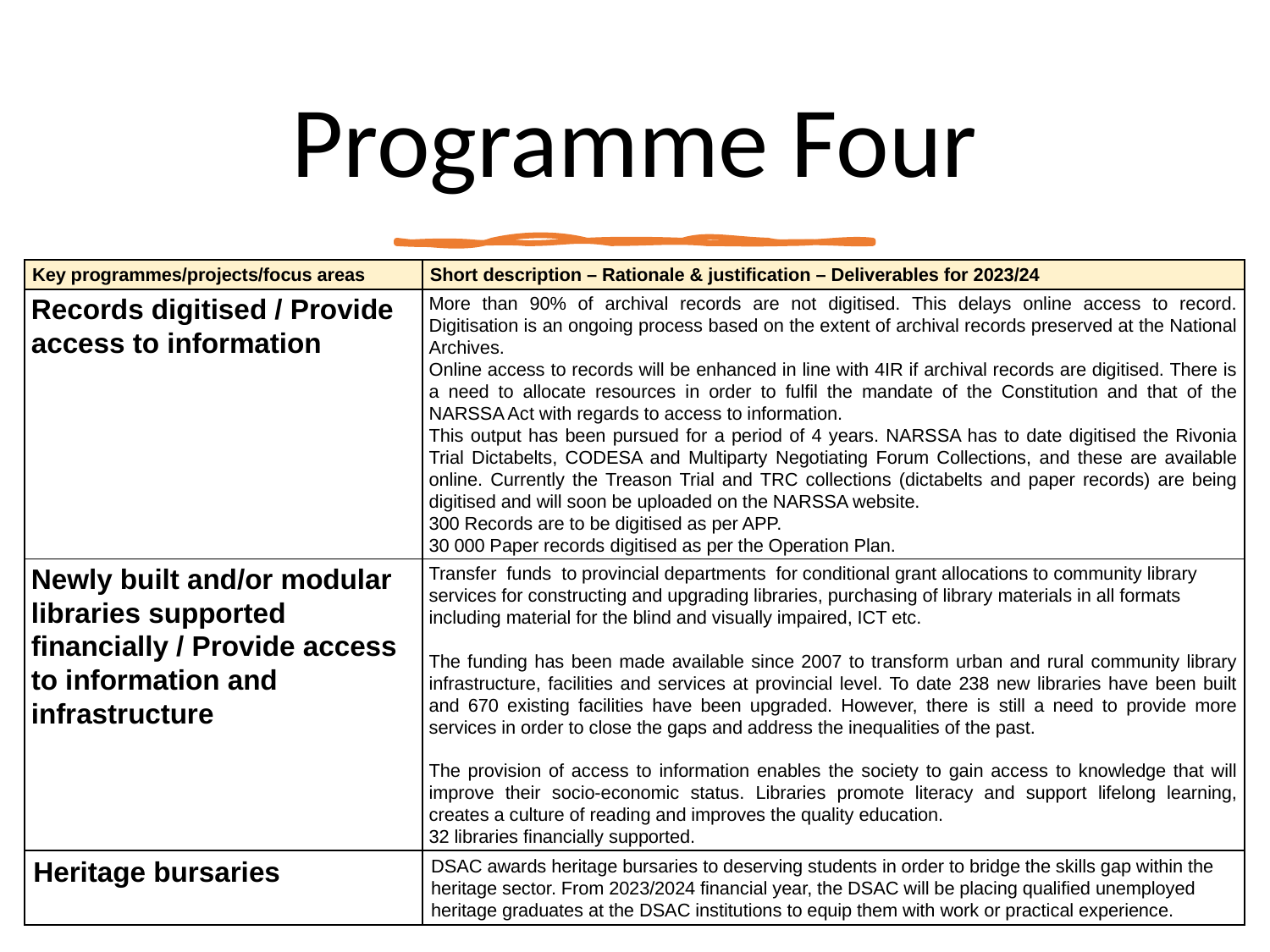

Programme Four

| Key programmes/projects/focus areas | Short description – Rationale & justification – Deliverables for 2023/24 |
| --- | --- |
| Records digitised / Provide access to information | More than 90% of archival records are not digitised. This delays online access to record. Digitisation is an ongoing process based on the extent of archival records preserved at the National Archives. Online access to records will be enhanced in line with 4IR if archival records are digitised. There is a need to allocate resources in order to fulfil the mandate of the Constitution and that of the NARSSA Act with regards to access to information. This output has been pursued for a period of 4 years. NARSSA has to date digitised the Rivonia Trial Dictabelts, CODESA and Multiparty Negotiating Forum Collections, and these are available online. Currently the Treason Trial and TRC collections (dictabelts and paper records) are being digitised and will soon be uploaded on the NARSSA website. 300 Records are to be digitised as per APP. 30 000 Paper records digitised as per the Operation Plan. |
| Newly built and/or modular libraries supported financially / Provide access to information and infrastructure | Transfer  funds  to provincial departments  for conditional grant allocations to community library services for constructing and upgrading libraries, purchasing of library materials in all formats including material for the blind and visually impaired, ICT etc. The funding has been made available since 2007 to transform urban and rural community library infrastructure, facilities and services at provincial level. To date 238 new libraries have been built and 670 existing facilities have been upgraded. However, there is still a need to provide more services in order to close the gaps and address the inequalities of the past. The provision of access to information enables the society to gain access to knowledge that will improve their socio-economic status. Libraries promote literacy and support lifelong learning, creates a culture of reading and improves the quality education. 32 libraries financially supported. |
| Heritage bursaries | DSAC awards heritage bursaries to deserving students in order to bridge the skills gap within the heritage sector. From 2023/2024 financial year, the DSAC will be placing qualified unemployed heritage graduates at the DSAC institutions to equip them with work or practical experience. |
78